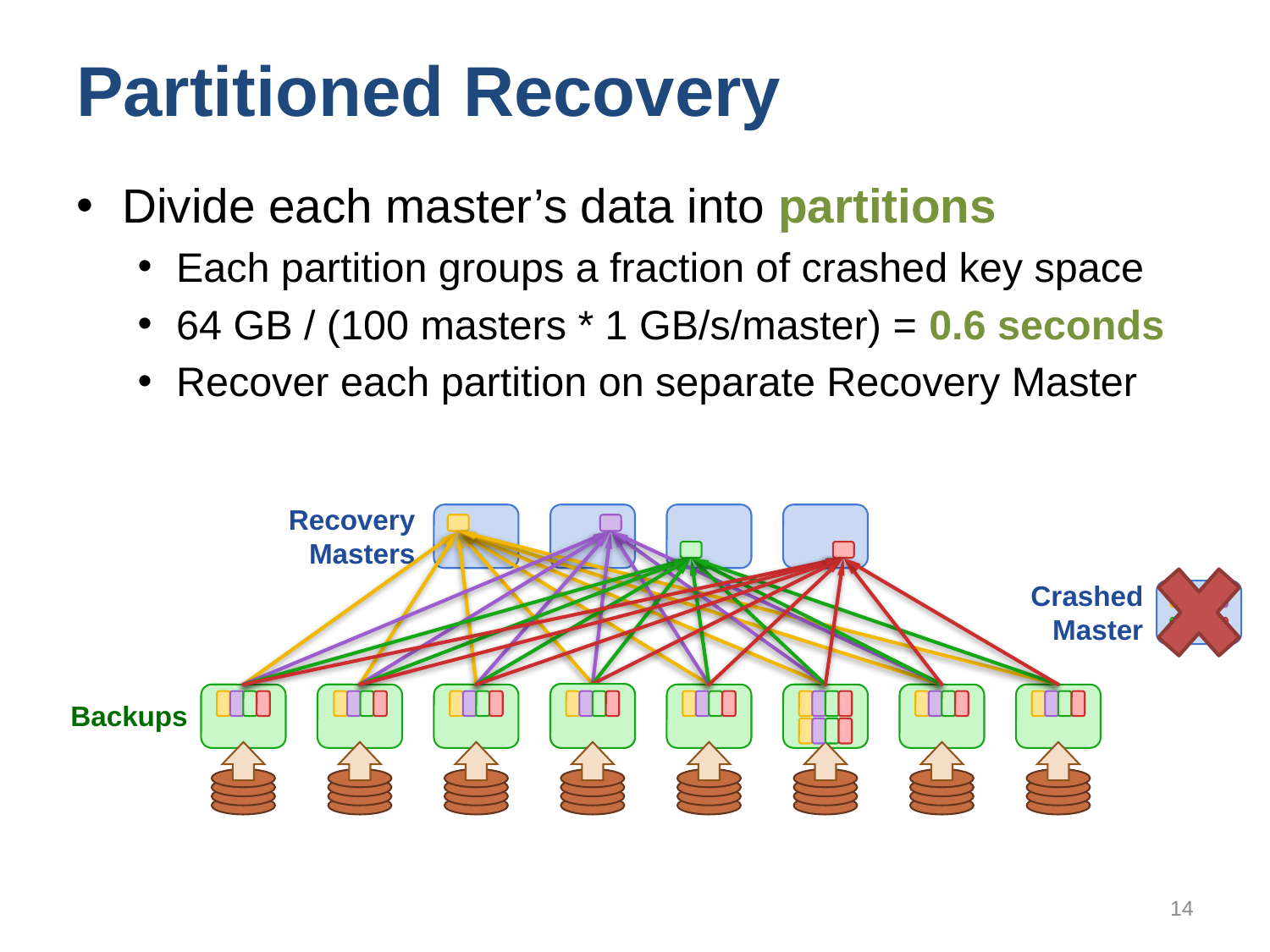

# Partitioned Recovery
Divide each master’s data into partitions
Each partition groups a fraction of crashed key space
64 GB / (100 masters * 1 GB/s/master) = 0.6 seconds
Recover each partition on separate Recovery Master
Recovery
Masters

Crashed
Master

Backups

14